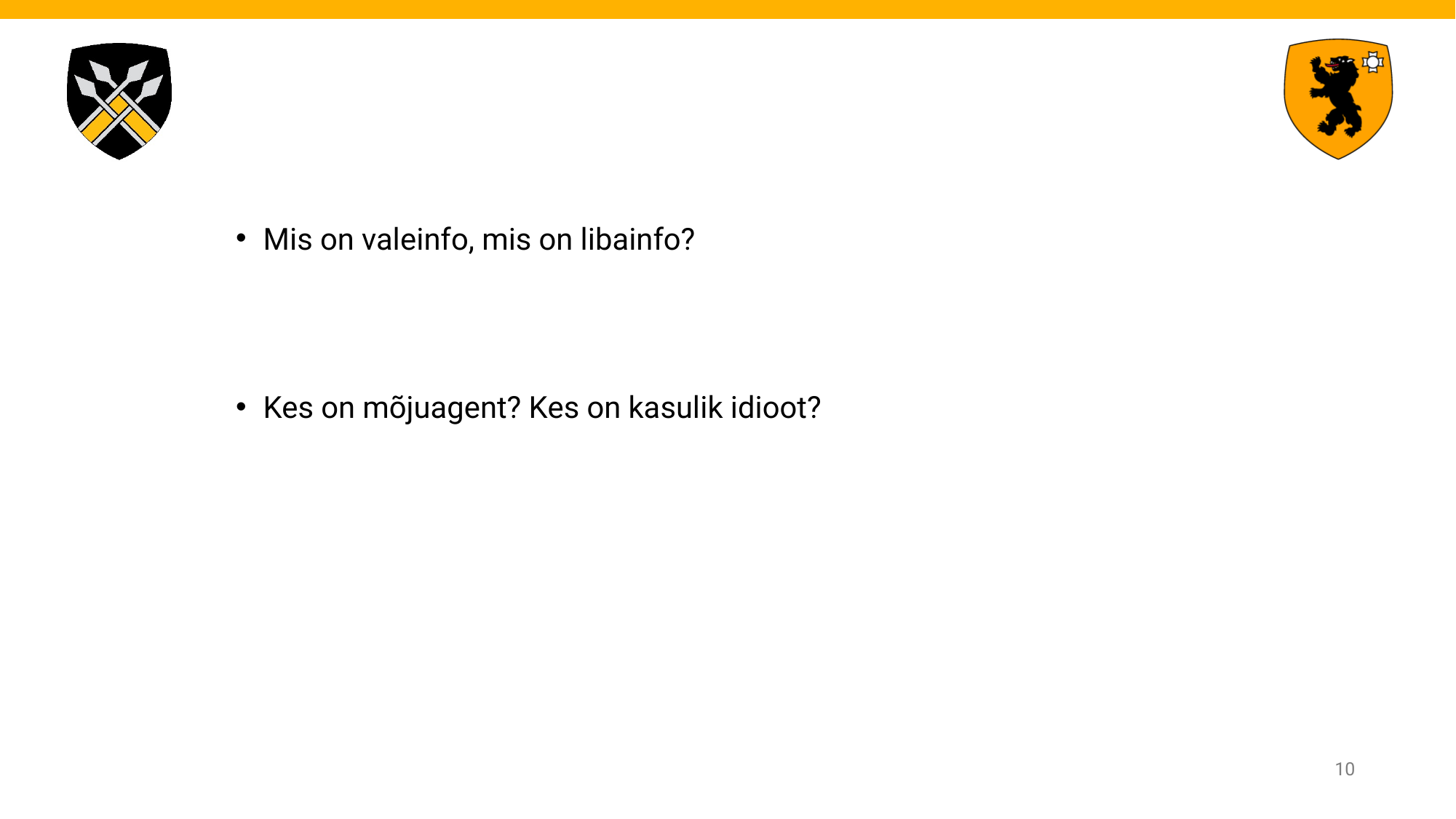

#
Mis on valeinfo, mis on libainfo?

Kes on mõjuagent? Kes on kasulik idioot?
10